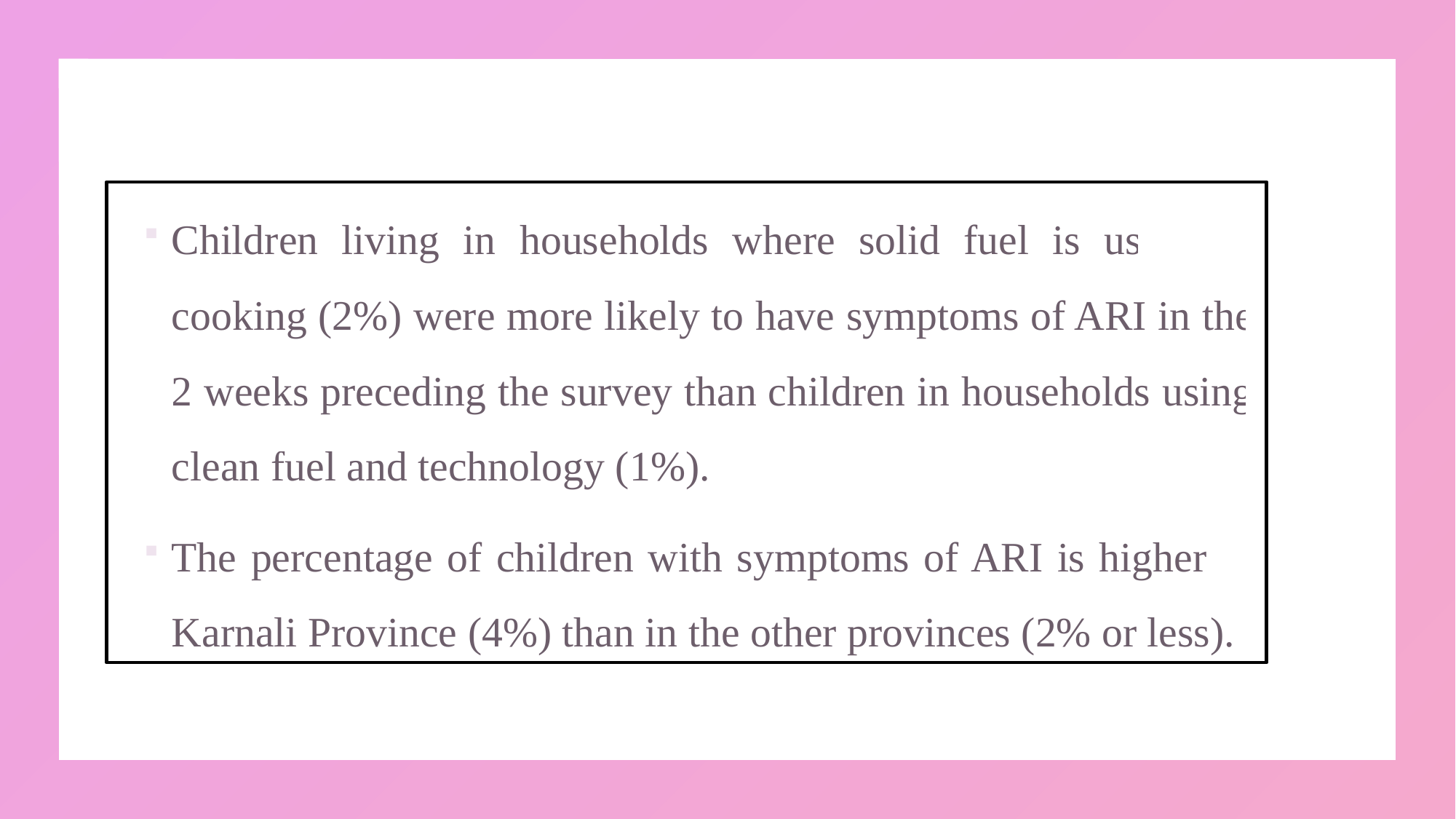

#
Children living in households where solid fuel is used for cooking (2%) were more likely to have symptoms of ARI in the 2 weeks preceding the survey than children in households using clean fuel and technology (1%).
The percentage of children with symptoms of ARI is higher in Karnali Province (4%) than in the other provinces (2% or less).